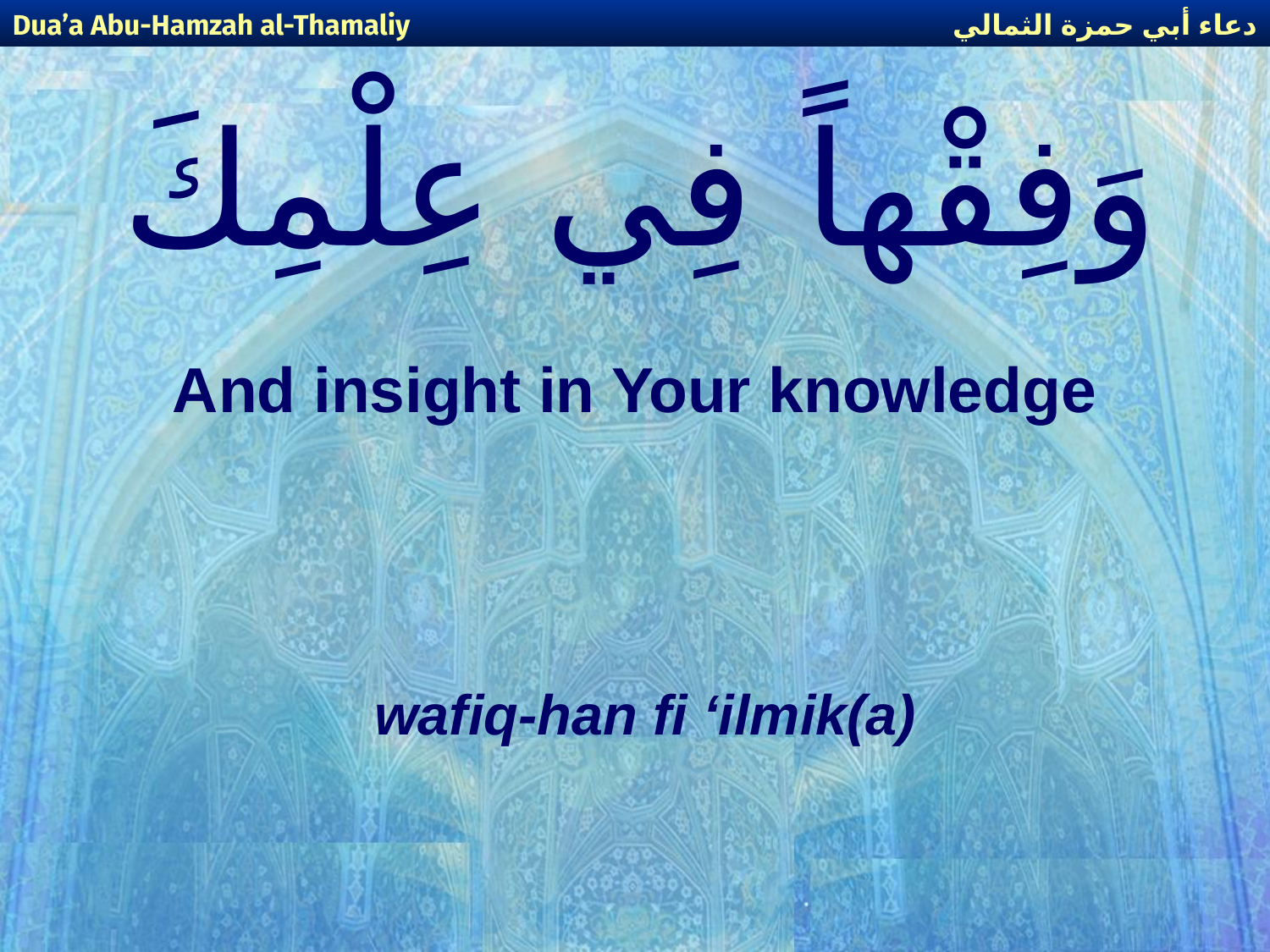

دعاء أبي حمزة الثمالي
Dua’a Abu-Hamzah al-Thamaliy
# وَفِقْهاً فِي عِلْمِكَ
And insight in Your knowledge
wafiq-han fi ‘ilmik(a)